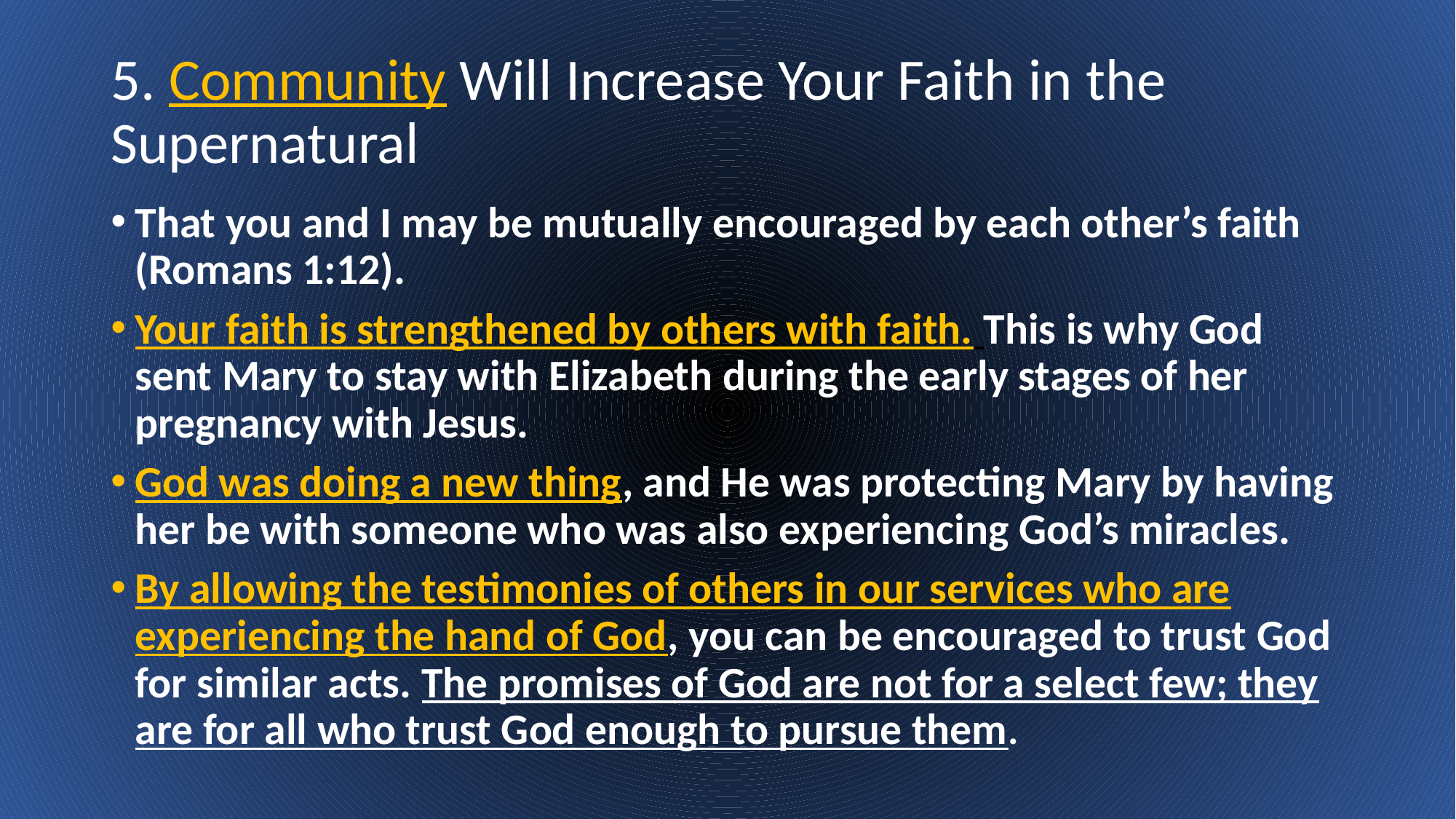

# 5. Community Will Increase Your Faith in the Supernatural
That you and I may be mutually encouraged by each other’s faith (Romans 1:12).
Your faith is strengthened by others with faith. This is why God sent Mary to stay with Elizabeth during the early stages of her pregnancy with Jesus.
God was doing a new thing, and He was protecting Mary by having her be with someone who was also experiencing God’s miracles.
By allowing the testimonies of others in our services who are experiencing the hand of God, you can be encouraged to trust God for similar acts. The promises of God are not for a select few; they are for all who trust God enough to pursue them.